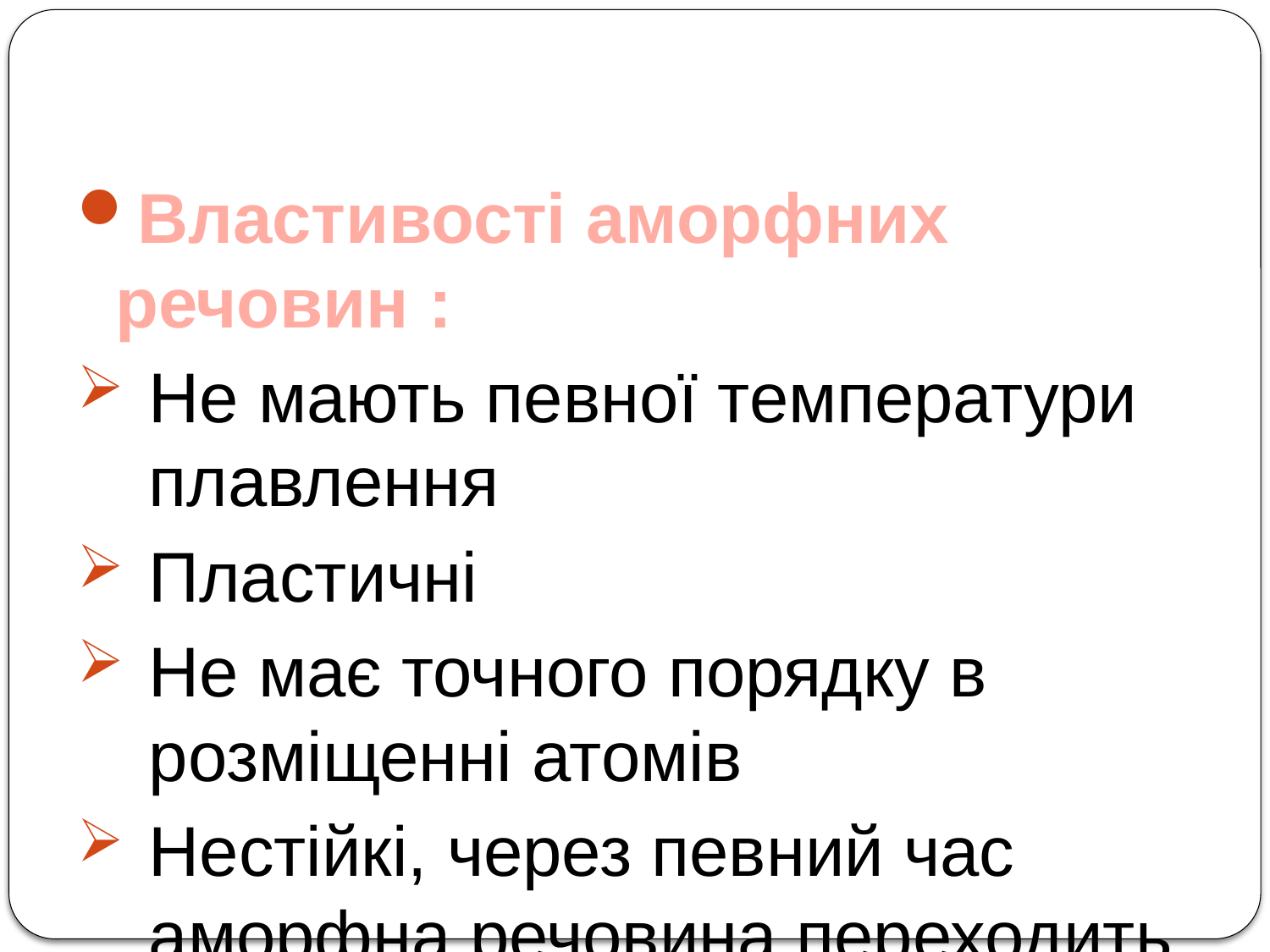

Властивості аморфних речовин :
Не мають певної температури плавлення
Пластичні
Не має точного порядку в розміщенні атомів
Нестійкі, через певний час аморфна речовина переходить в кристалічну.